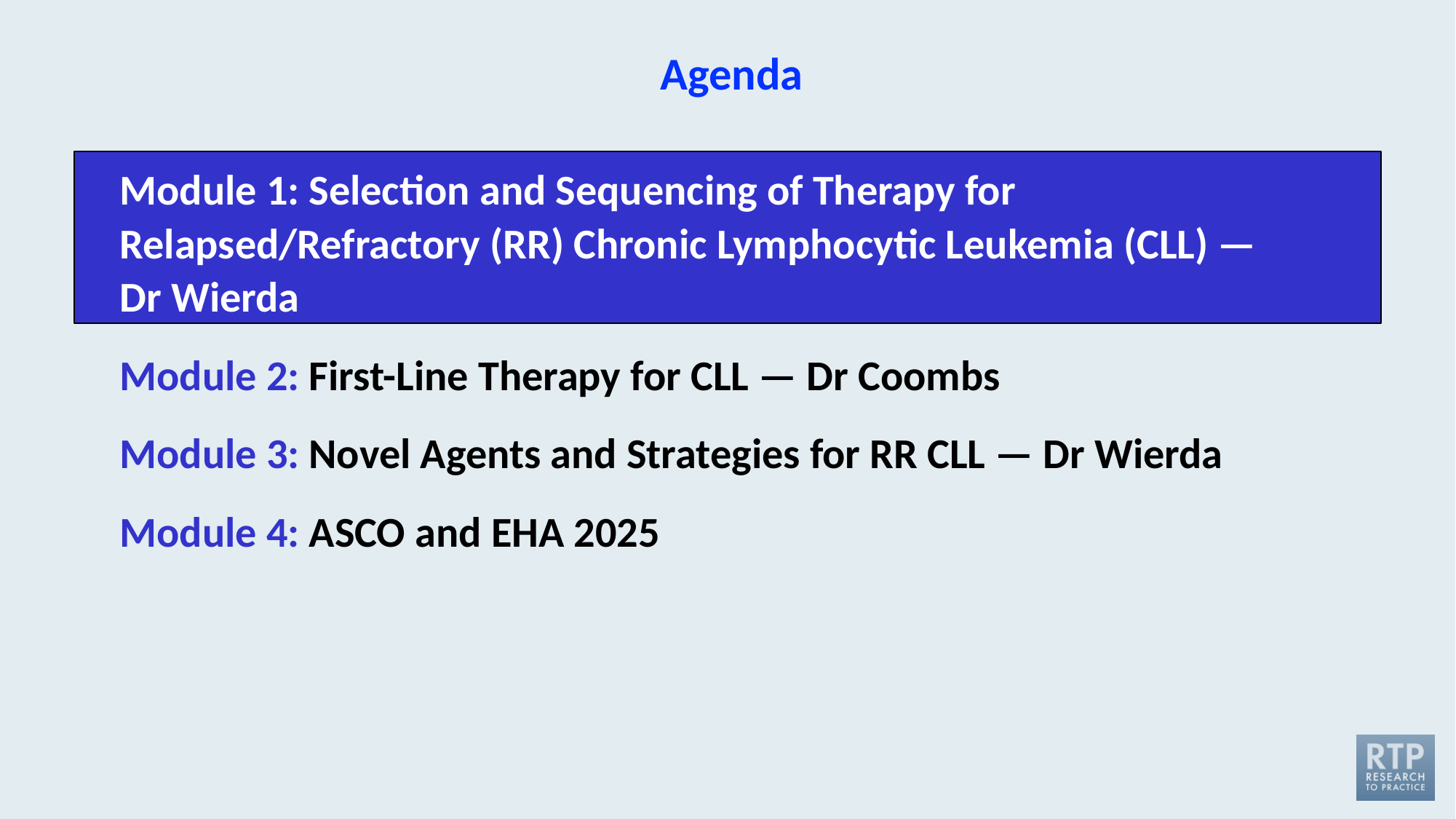

# Agenda

Module 1: Selection and Sequencing of Therapy for Relapsed/Refractory (RR) Chronic Lymphocytic Leukemia (CLL) — Dr Wierda
Module 2: First-Line Therapy for CLL — Dr Coombs
Module 3: Novel Agents and Strategies for RR CLL — Dr Wierda
Module 4: ASCO and EHA 2025